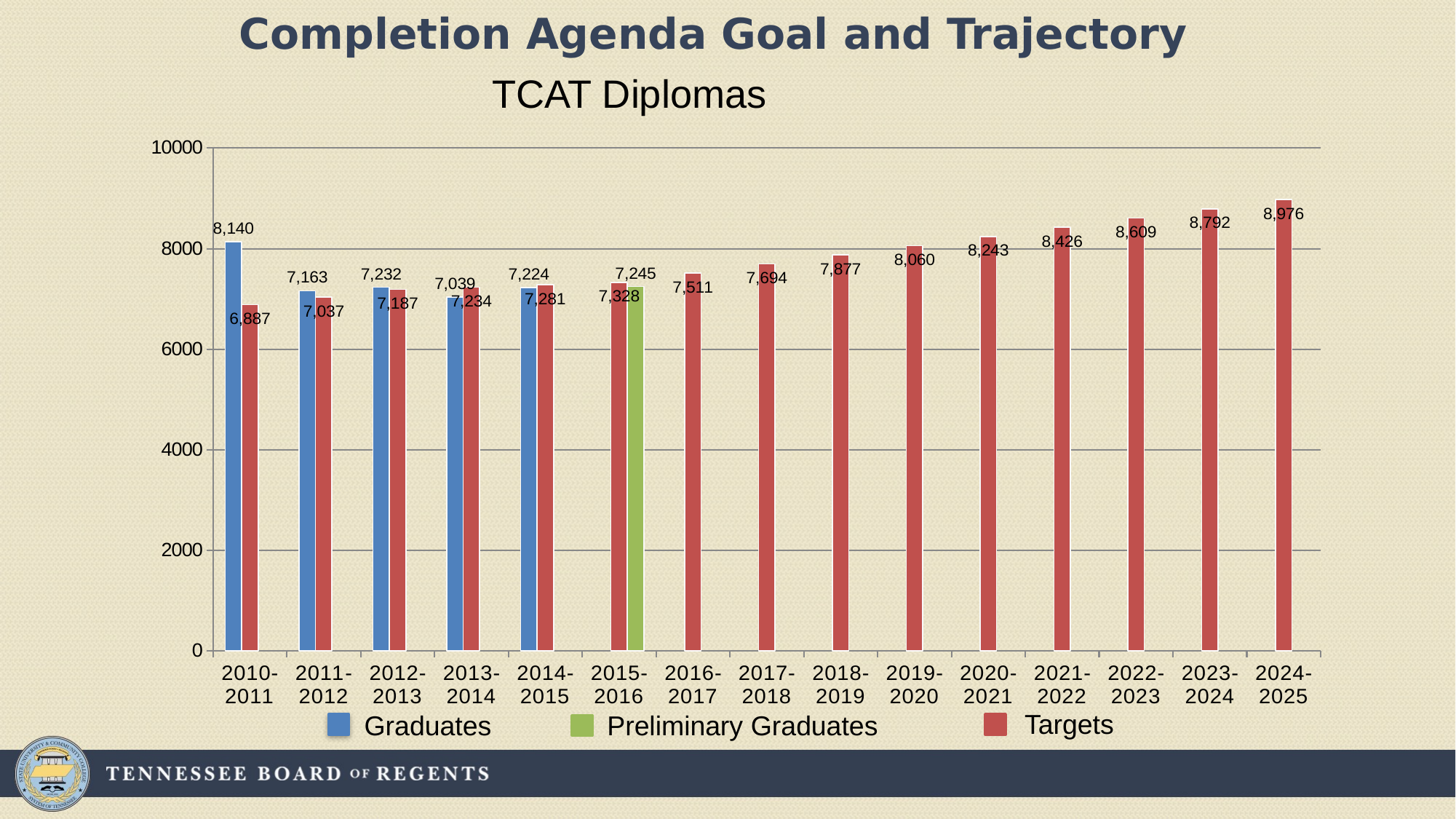

Completion Agenda Goal and Trajectory
TCAT Diplomas

### Chart

| Category | Graduations | Targets | Untitled 1 |
|---|---|---|---|
| 2010-2011 | 8140.0 | 6887.0 | None |
| 2011-2012 | 7163.0 | 7037.0 | None |
| 2012-2013 | 7232.0 | 7187.0 | None |
| 2013-2014 | 7039.0 | 7234.0 | None |
| 2014-2015 | 7224.0 | 7281.0 | None |
| 2015-2016 | None | 7328.0 | 7245.0 |
| 2016-2017 | None | 7511.0 | None |
| 2017-2018 | None | 7694.0 | None |
| 2018-2019 | None | 7877.0 | None |
| 2019-2020 | None | 8060.0 | None |
| 2020-2021 | None | 8243.0 | None |
| 2021-2022 | None | 8426.0 | None |
| 2022-2023 | None | 8609.0 | None |
| 2023-2024 | None | 8792.0 | None |
| 2024-2025 | None | 8976.0 | None |
Targets
Graduates
Preliminary Graduates